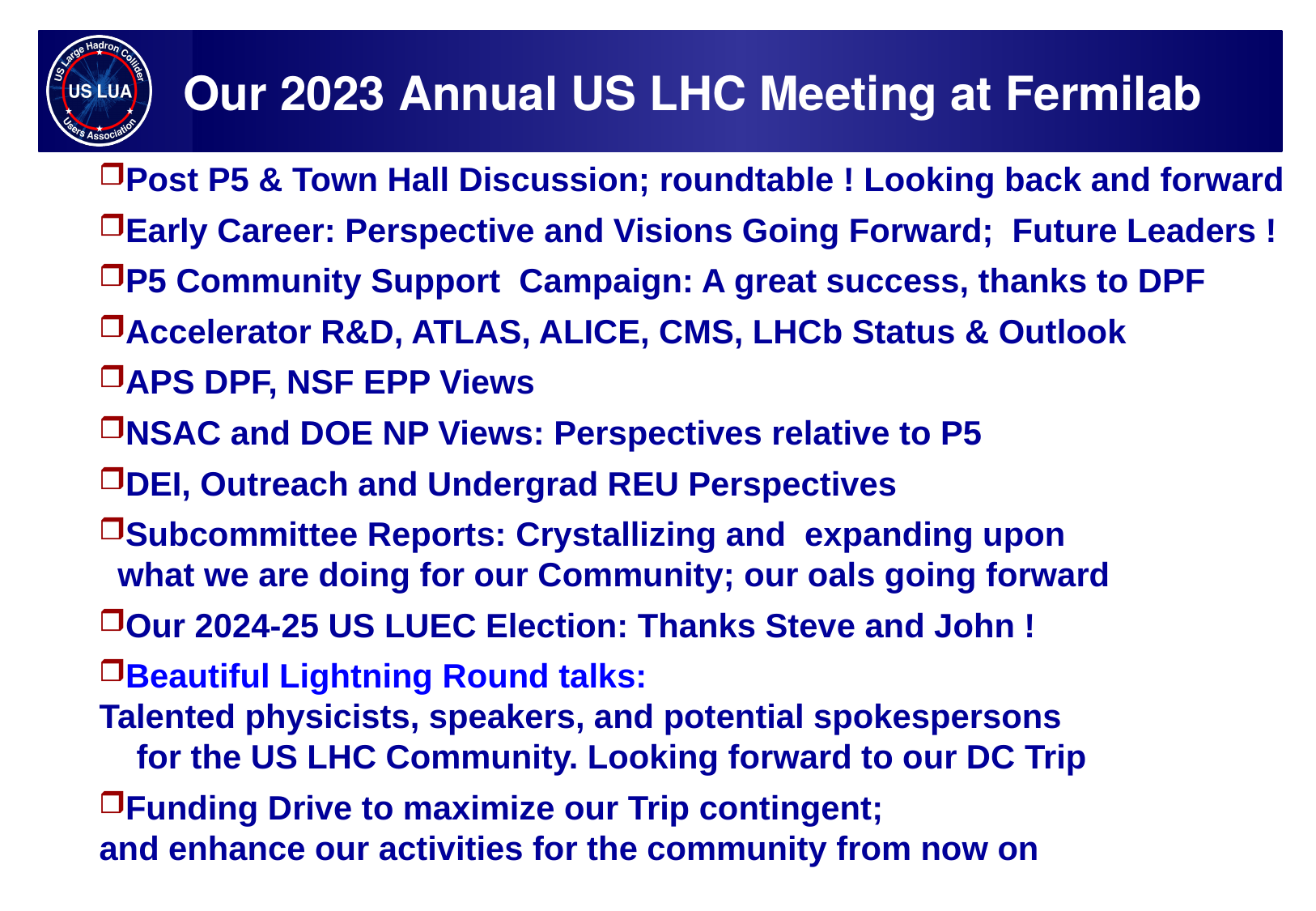

Our 2023 Annual US LHC Meeting at Fermilab
Post P5 & Town Hall Discussion; roundtable ! Looking back and forward
Early Career: Perspective and Visions Going Forward;  Future Leaders !
P5 Community Support  Campaign: A great success, thanks to DPF
Accelerator R&D, ATLAS, ALICE, CMS, LHCb Status & Outlook
APS DPF, NSF EPP Views
NSAC and DOE NP Views: Perspectives relative to P5
DEI, Outreach and Undergrad REU Perspectives
Subcommittee Reports: Crystallizing and  expanding upon
       what we are doing for our Community; our oals going forward
Our 2024-25 US LUEC Election: Thanks Steve and John !
Beautiful Lightning Round talks:
     Talented physicists, speakers, and potential spokespersons
         for the US LHC Community. Looking forward to our DC Trip
Funding Drive to maximize our Trip contingent;
     and enhance our activities for the community from now on